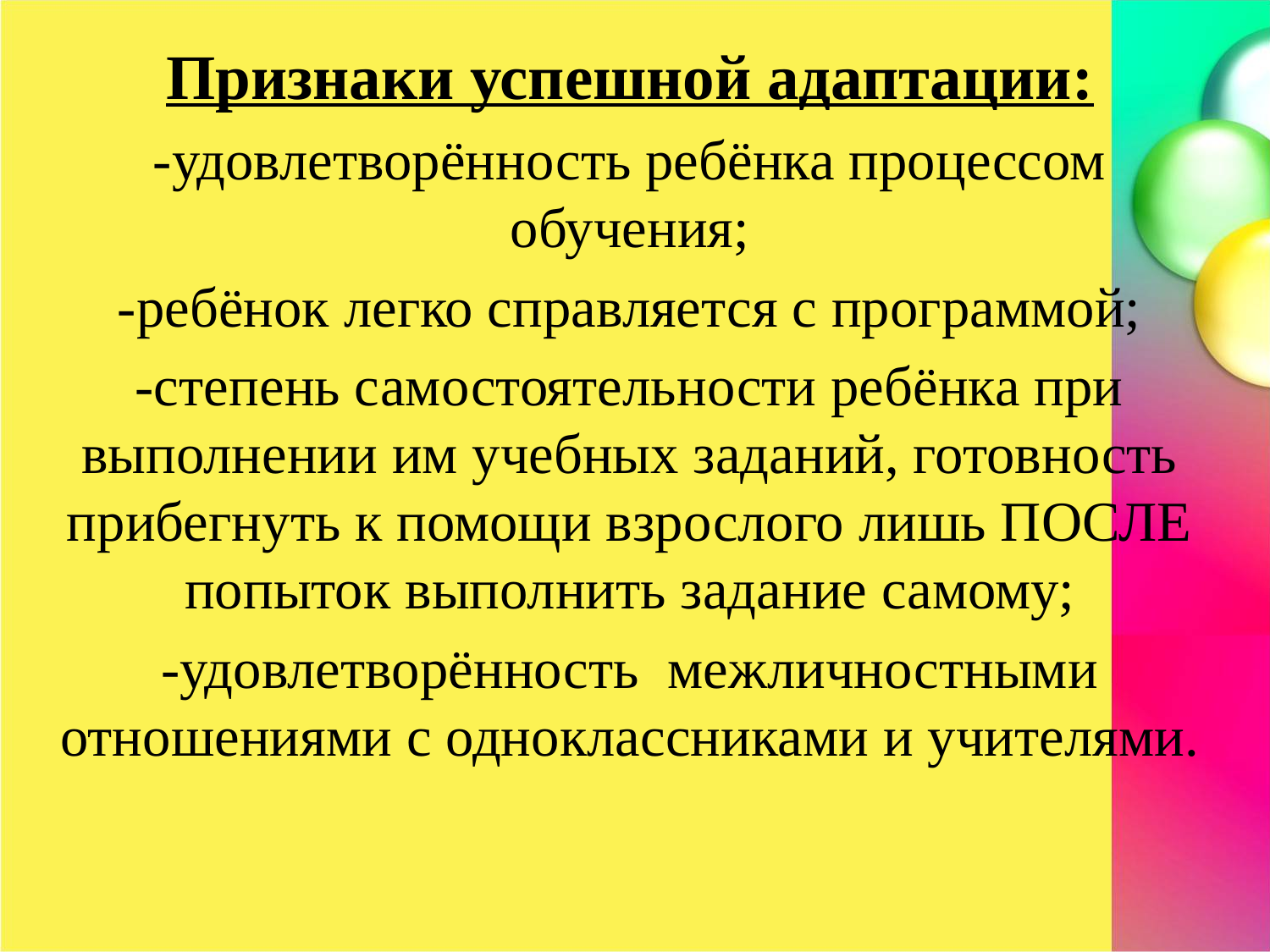

Признаки успешной адаптации:
-удовлетворённость ребёнка процессом обучения;
-ребёнок легко справляется с программой;
-степень самостоятельности ребёнка при выполнении им учебных заданий, готовность прибегнуть к помощи взрослого лишь ПОСЛЕ попыток выполнить задание самому;
-удовлетворённость  межличностными отношениями с одноклассниками и учителями.

#